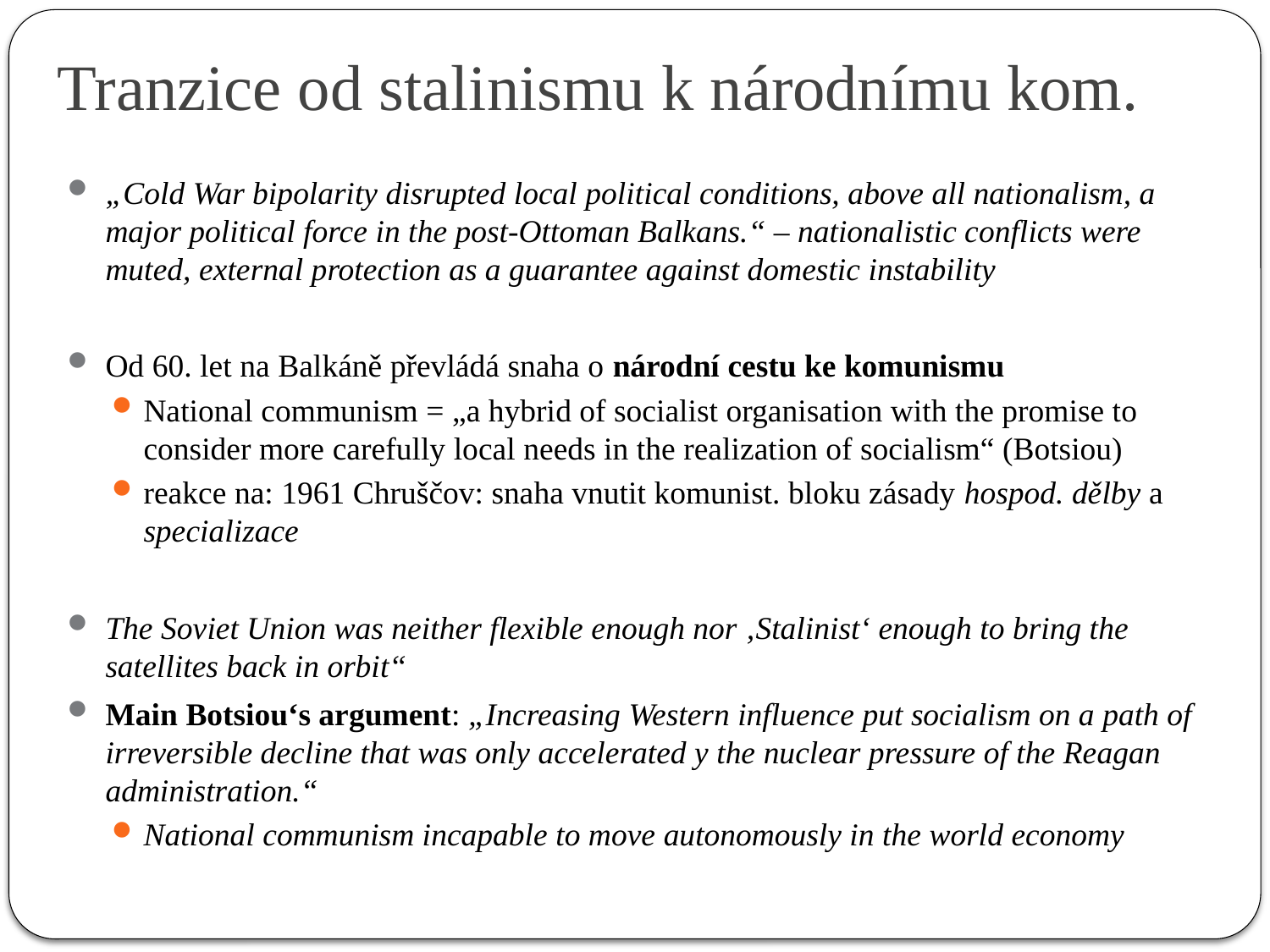

# Tranzice od stalinismu k národnímu kom.
„Cold War bipolarity disrupted local political conditions, above all nationalism, a major political force in the post-Ottoman Balkans.“ – nationalistic conflicts were muted, external protection as a guarantee against domestic instability

Od 60. let na Balkáně převládá snaha o národní cestu ke komunismu
National communism = „a hybrid of socialist organisation with the promise to consider more carefully local needs in the realization of socialism“ (Botsiou)
reakce na: 1961 Chruščov: snaha vnutit komunist. bloku zásady hospod. dělby a specializace

The Soviet Union was neither flexible enough nor ‚Stalinist‘ enough to bring the satellites back in orbit“
Main Botsiou‘s argument: „Increasing Western influence put socialism on a path of irreversible decline that was only accelerated y the nuclear pressure of the Reagan administration.“
National communism incapable to move autonomously in the world economy